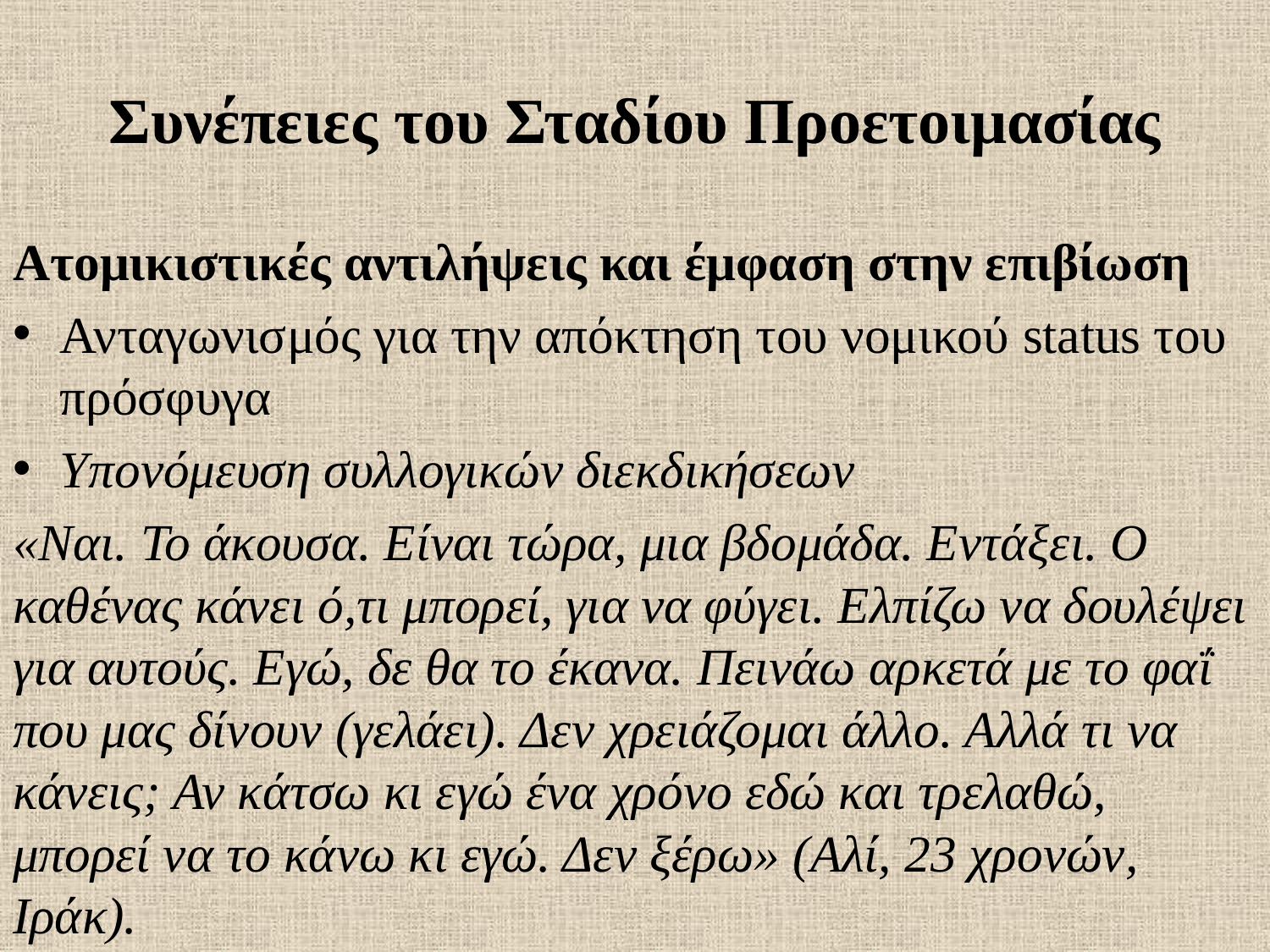

# Συνέπειες του Σταδίου Προετοιμασίας
Ατομικιστικές αντιλήψεις και έμφαση στην επιβίωση
Ανταγωνισμός για την απόκτηση του νομικού status του πρόσφυγα
Υπονόμευση συλλογικών διεκδικήσεων
«Ναι. Το άκουσα. Είναι τώρα, μια βδομάδα. Εντάξει. Ο καθένας κάνει ό,τι μπορεί, για να φύγει. Ελπίζω να δουλέψει για αυτούς. Εγώ, δε θα το έκανα. Πεινάω αρκετά με το φαΐ που μας δίνουν (γελάει). Δεν χρειάζομαι άλλο. Αλλά τι να κάνεις; Αν κάτσω κι εγώ ένα χρόνο εδώ και τρελαθώ, μπορεί να το κάνω κι εγώ. Δεν ξέρω» (Αλί, 23 χρονών, Ιράκ).